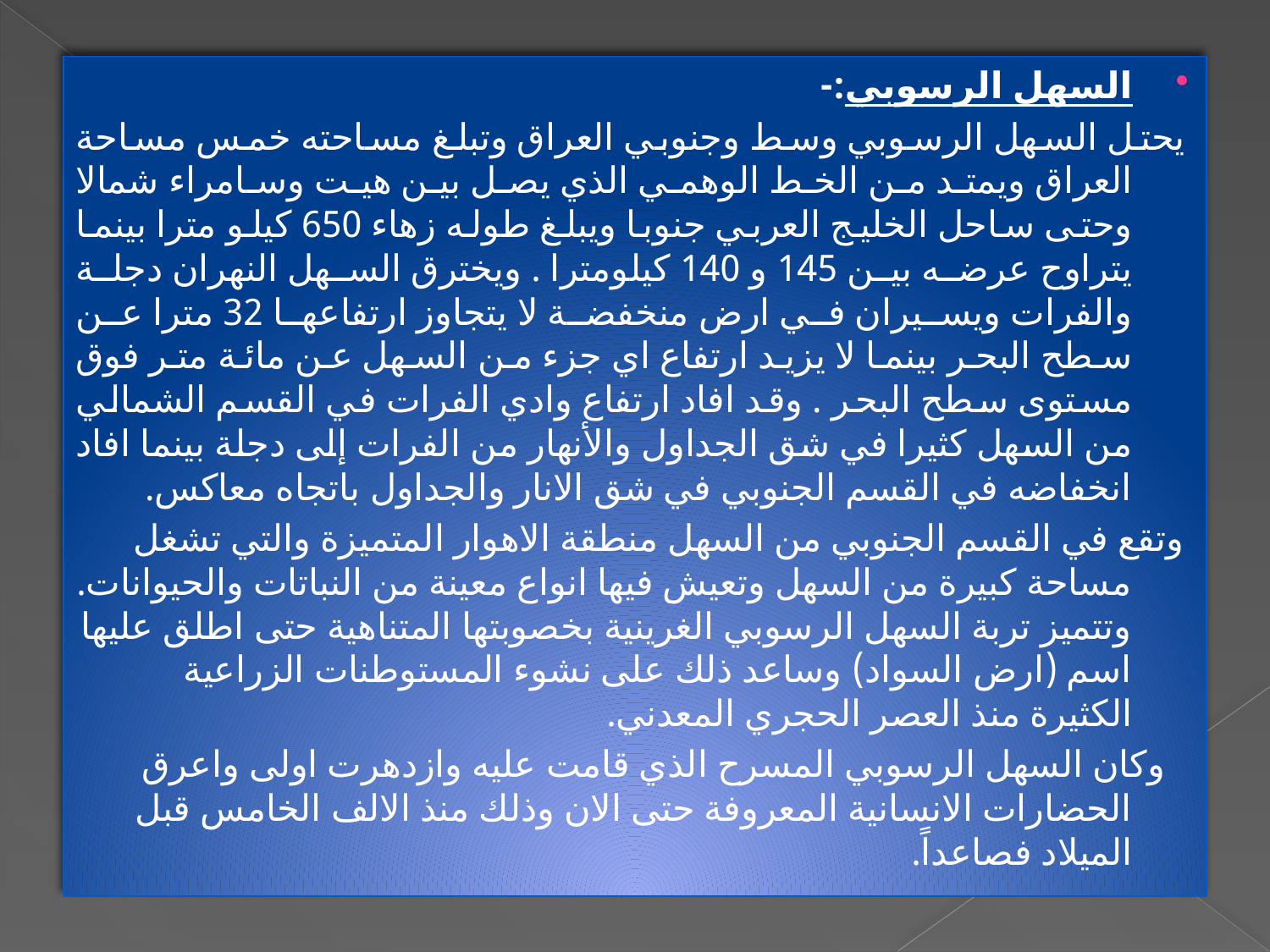

السهل الرسوبي:-
يحتل السهل الرسوبي وسط وجنوبي العراق وتبلغ مساحته خمس مساحة العراق ويمتد من الخط الوهمي الذي يصل بين هيت وسامراء شمالا وحتى ساحل الخليج العربي جنوبا ويبلغ طوله زهاء 650 كيلو مترا بينما يتراوح عرضه بين 145 و 140 كيلومترا . ويخترق السهل النهران دجلة والفرات ويسيران في ارض منخفضة لا يتجاوز ارتفاعها 32 مترا عن سطح البحر بينما لا يزيد ارتفاع اي جزء من السهل عن مائة متر فوق مستوى سطح البحر . وقد افاد ارتفاع وادي الفرات في القسم الشمالي من السهل كثيرا في شق الجداول والأنهار من الفرات إلى دجلة بينما افاد انخفاضه في القسم الجنوبي في شق الانار والجداول باتجاه معاكس.
وتقع في القسم الجنوبي من السهل منطقة الاهوار المتميزة والتي تشغل مساحة كبيرة من السهل وتعيش فيها انواع معينة من النباتات والحيوانات. وتتميز تربة السهل الرسوبي الغرينية بخصوبتها المتناهية حتى اطلق عليها اسم (ارض السواد) وساعد ذلك على نشوء المستوطنات الزراعية الكثيرة منذ العصر الحجري المعدني.
  وكان السهل الرسوبي المسرح الذي قامت عليه وازدهرت اولى واعرق الحضارات الانسانية المعروفة حتى الان وذلك منذ الالف الخامس قبل الميلاد فصاعداً.